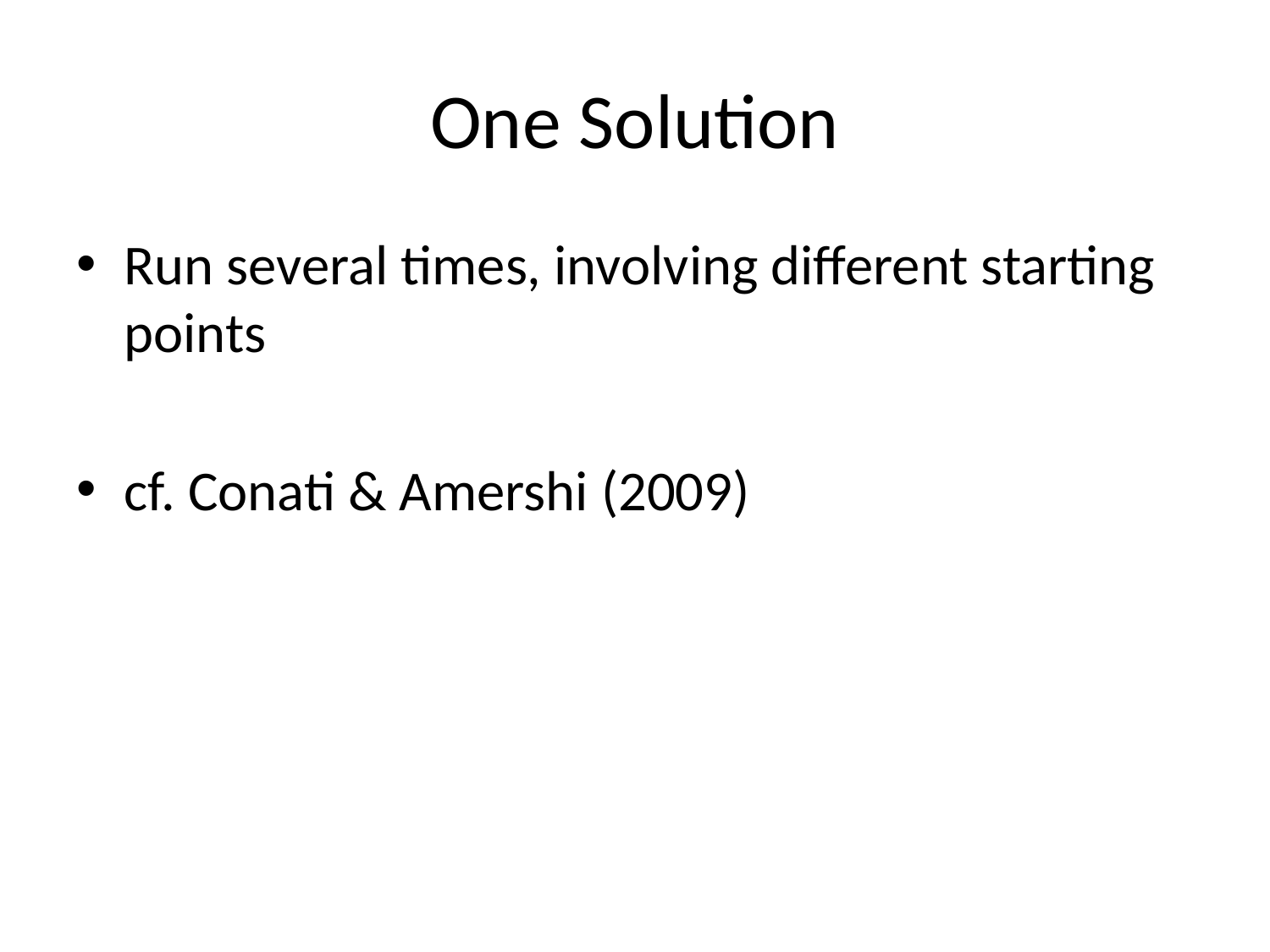

# One Solution
Run several times, involving different starting points

cf. Conati & Amershi (2009)